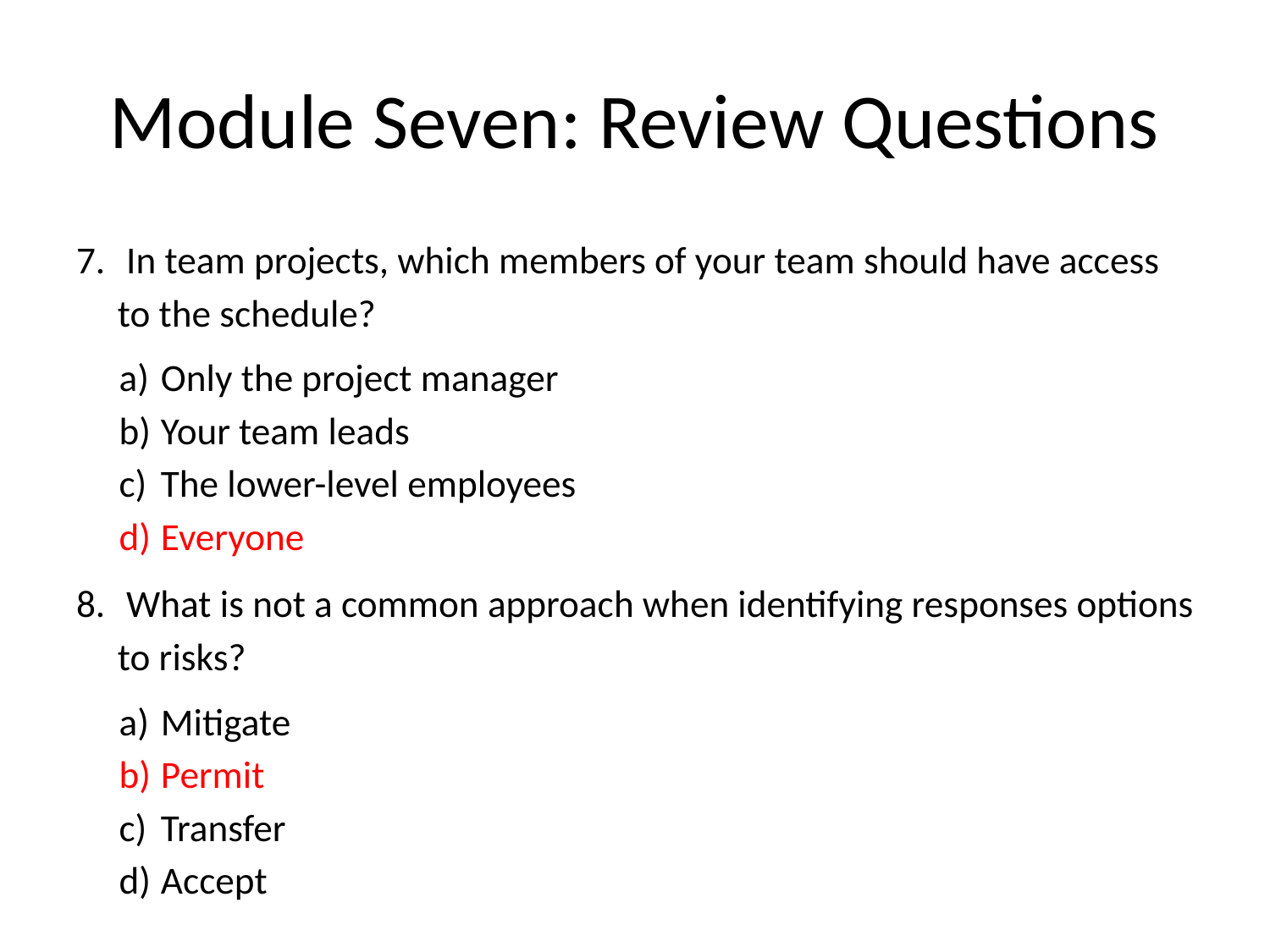

# Module Seven: Review Questions
 In team projects, which members of your team should have access to the schedule?
Only the project manager
Your team leads
The lower-level employees
Everyone
 What is not a common approach when identifying responses options to risks?
Mitigate
Permit
Transfer
Accept